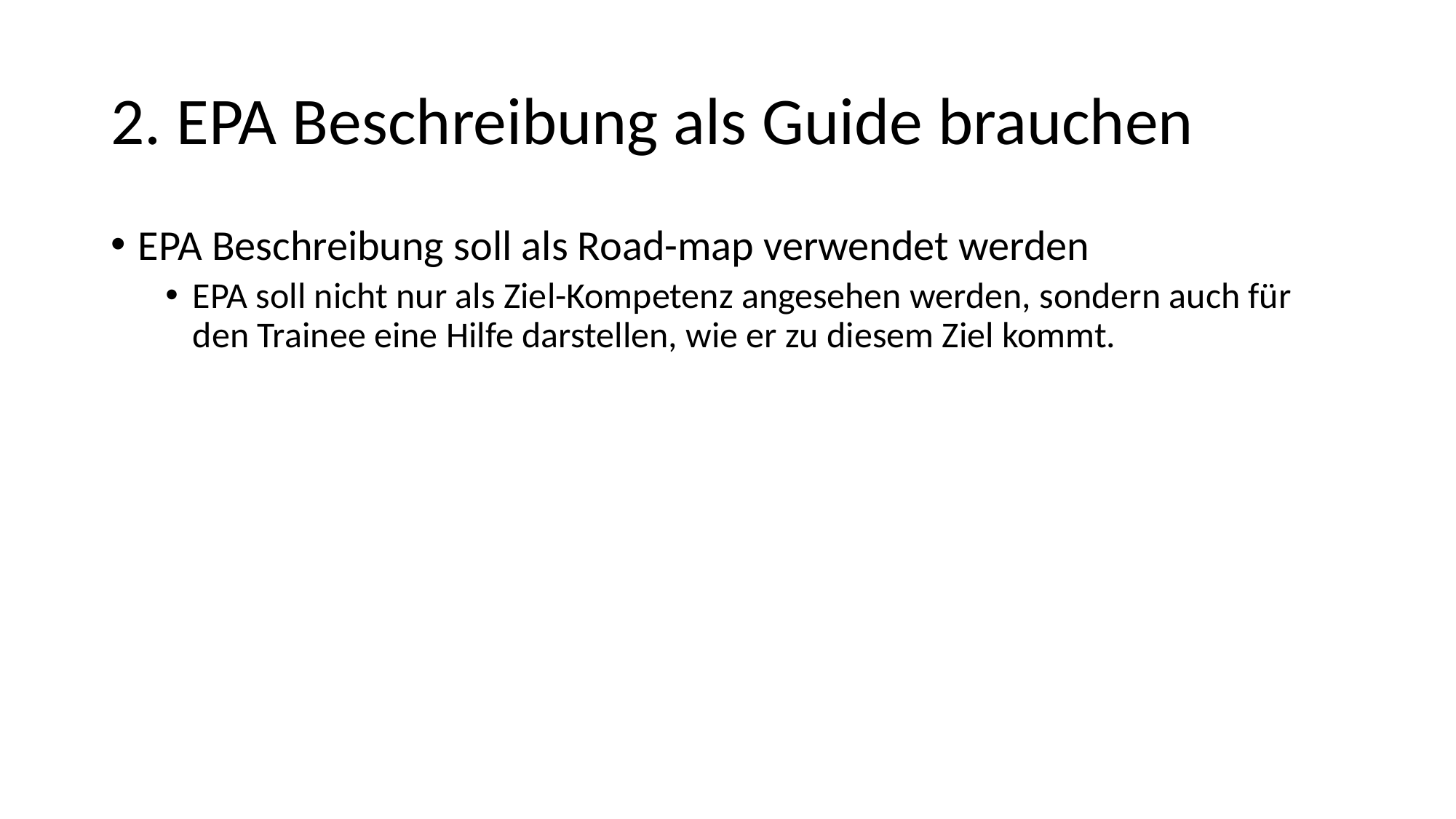

# 2. EPA Beschreibung als Guide brauchen
EPA Beschreibung soll als Road-map verwendet werden
EPA soll nicht nur als Ziel-Kompetenz angesehen werden, sondern auch für den Trainee eine Hilfe darstellen, wie er zu diesem Ziel kommt.